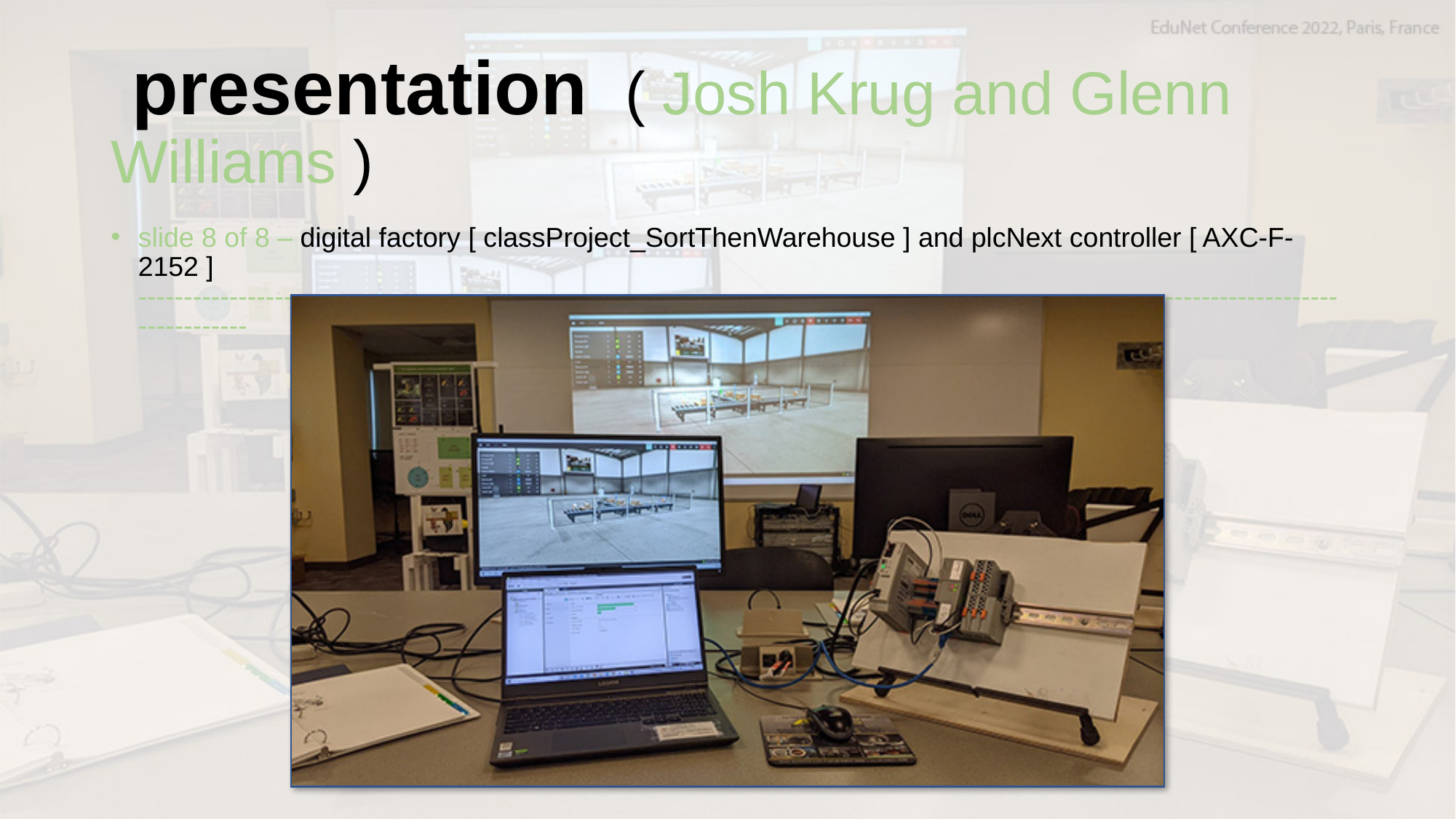

# presentation  ( Josh Krug and Glenn Williams )
slide 8 of 8 – digital factory [ classProject_SortThenWarehouse ] and plcNext controller [ AXC-F-2152 ]
------------------------------------------------------------------------------------------------------------------------------------------------